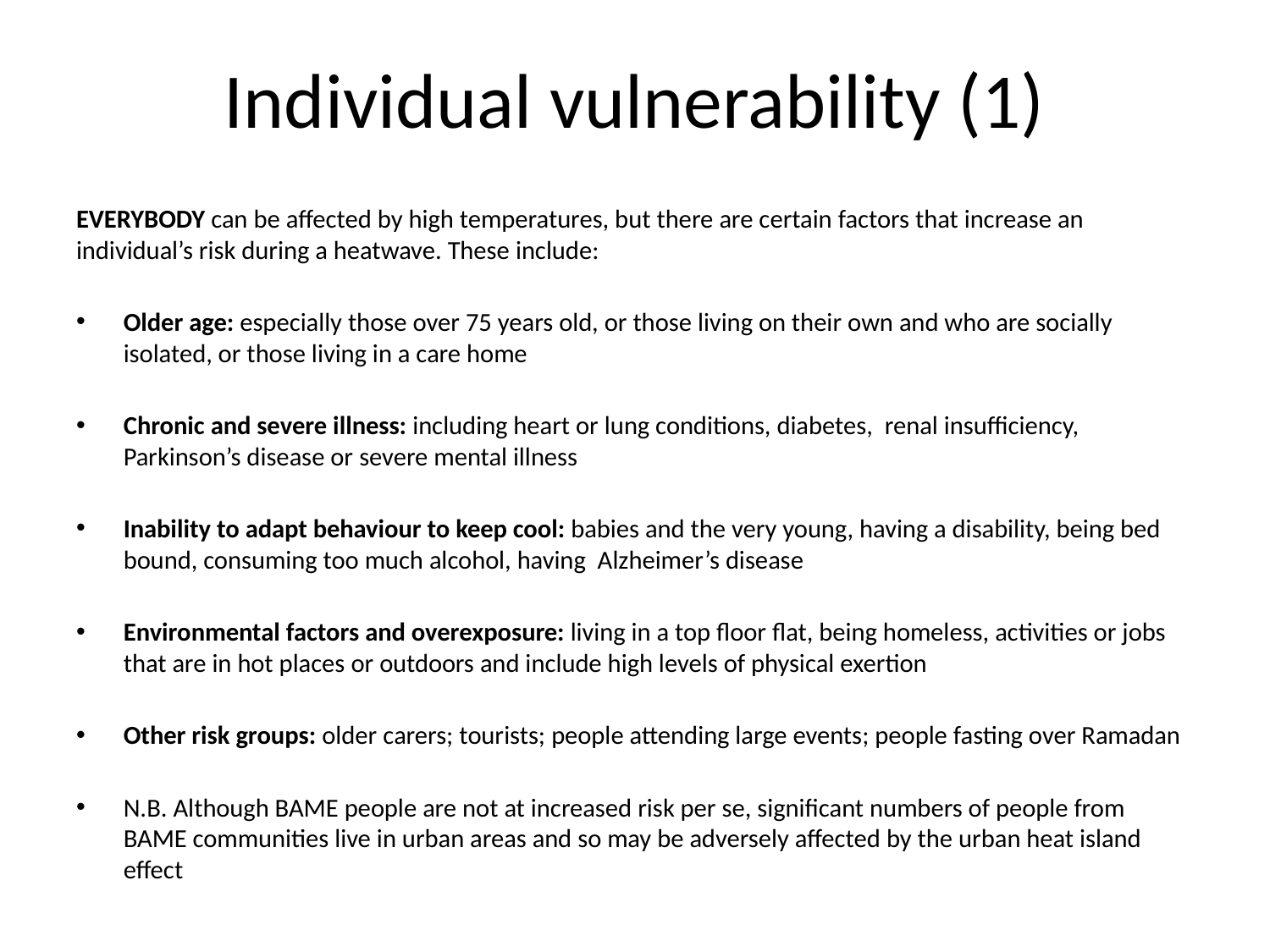

# Individual vulnerability (1)
EVERYBODY can be affected by high temperatures, but there are certain factors that increase an individual’s risk during a heatwave. These include:

Older age: especially those over 75 years old, or those living on their own and who are socially isolated, or those living in a care home

Chronic and severe illness: including heart or lung conditions, diabetes,  renal insufficiency, Parkinson’s disease or severe mental illness

Inability to adapt behaviour to keep cool: babies and the very young, having a disability, being bed bound, consuming too much alcohol, having  Alzheimer’s disease

Environmental factors and overexposure: living in a top floor flat, being homeless, activities or jobs that are in hot places or outdoors and include high levels of physical exertion

Other risk groups: older carers; tourists; people attending large events; people fasting over Ramadan

N.B. Although BAME people are not at increased risk per se, significant numbers of people from BAME communities live in urban areas and so may be adversely affected by the urban heat island effect